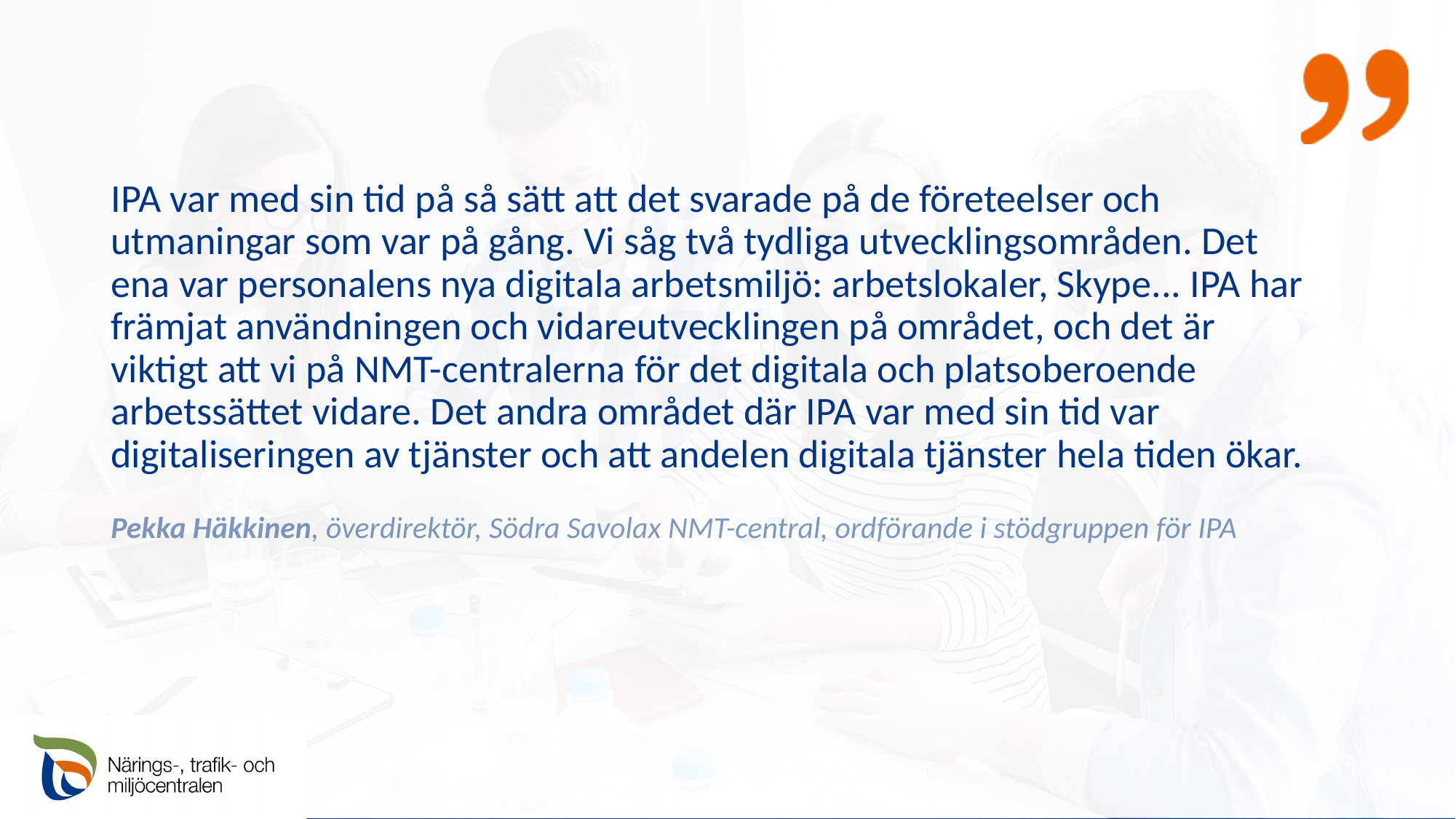

IPA var med sin tid på så sätt att det svarade på de företeelser och utmaningar som var på gång. Vi såg två tydliga utvecklingsområden. Det ena var personalens nya digitala arbetsmiljö: arbetslokaler, Skype... IPA har främjat användningen och vidareutvecklingen på området, och det är viktigt att vi på NMT-centralerna för det digitala och platsoberoende arbetssättet vidare. Det andra området där IPA var med sin tid var digitaliseringen av tjänster och att andelen digitala tjänster hela tiden ökar.
Pekka Häkkinen, överdirektör, Södra Savolax NMT-central, ordförande i stödgruppen för IPA